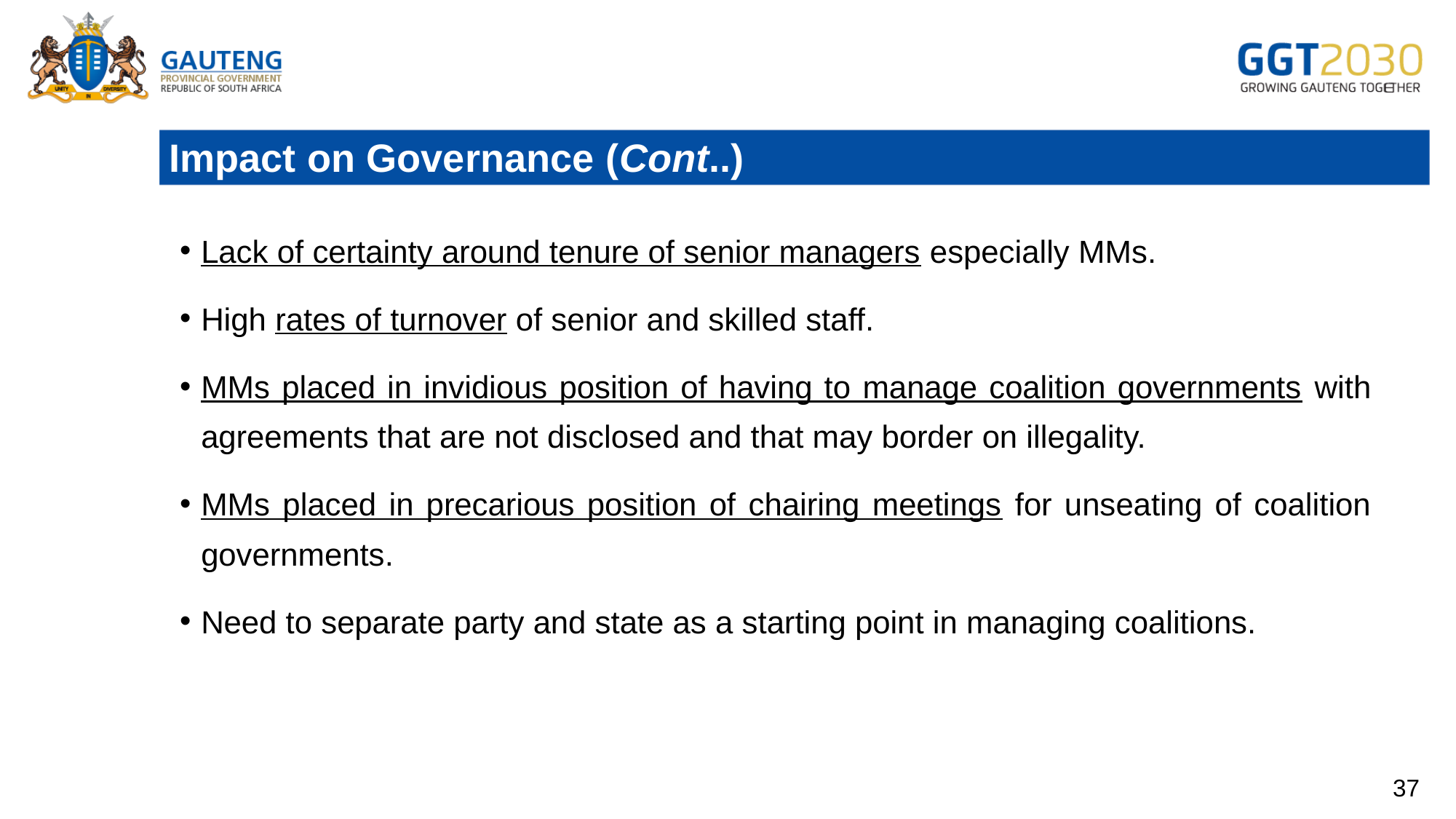

# Impact on Governance (Cont..)
Lack of certainty around tenure of senior managers especially MMs.
High rates of turnover of senior and skilled staff.
MMs placed in invidious position of having to manage coalition governments with agreements that are not disclosed and that may border on illegality.
MMs placed in precarious position of chairing meetings for unseating of coalition governments.
Need to separate party and state as a starting point in managing coalitions.
37